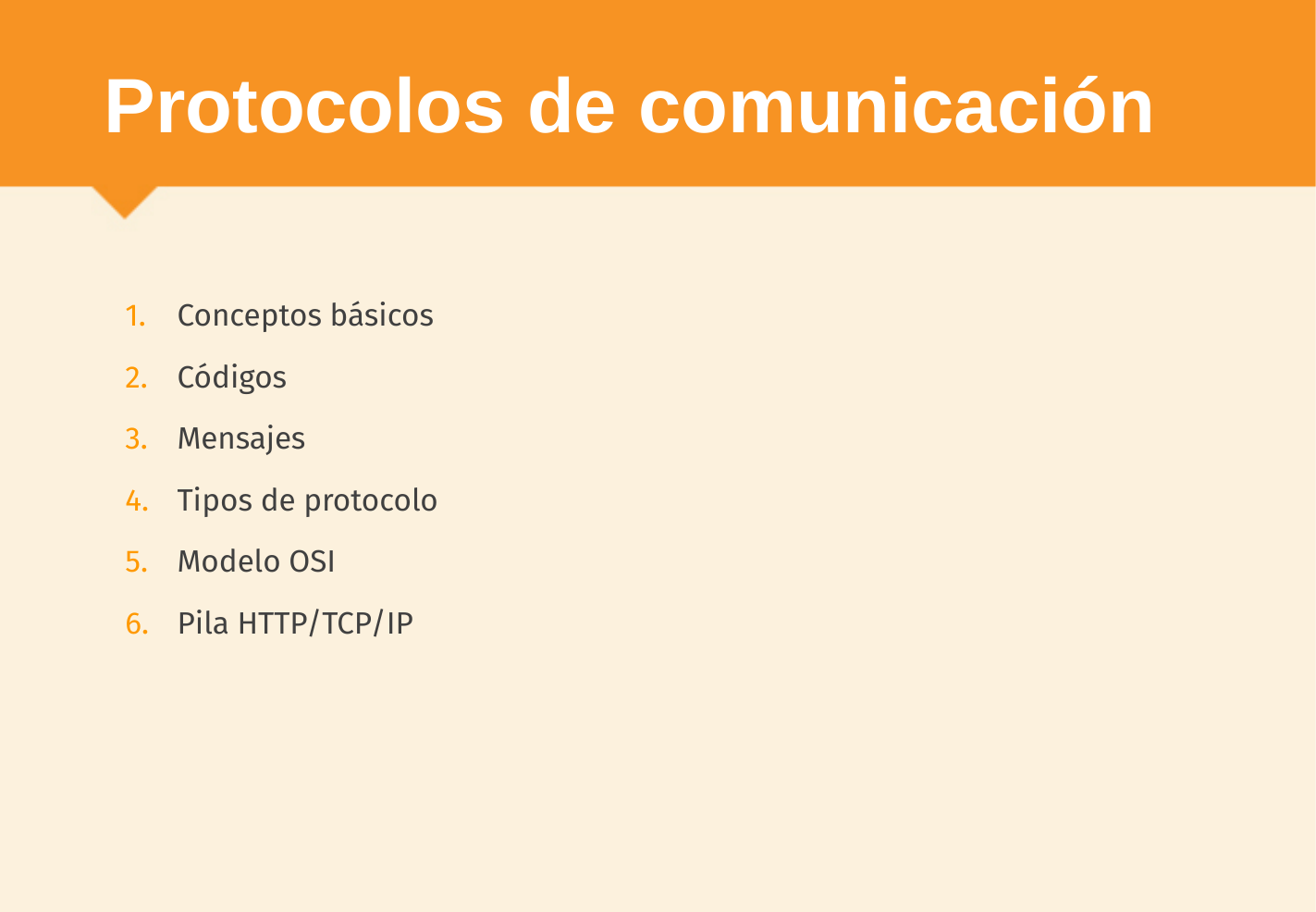

# Protocolos de comunicación
Conceptos básicos
Códigos
Mensajes
Tipos de protocolo
Modelo OSI
Pila HTTP/TCP/IP